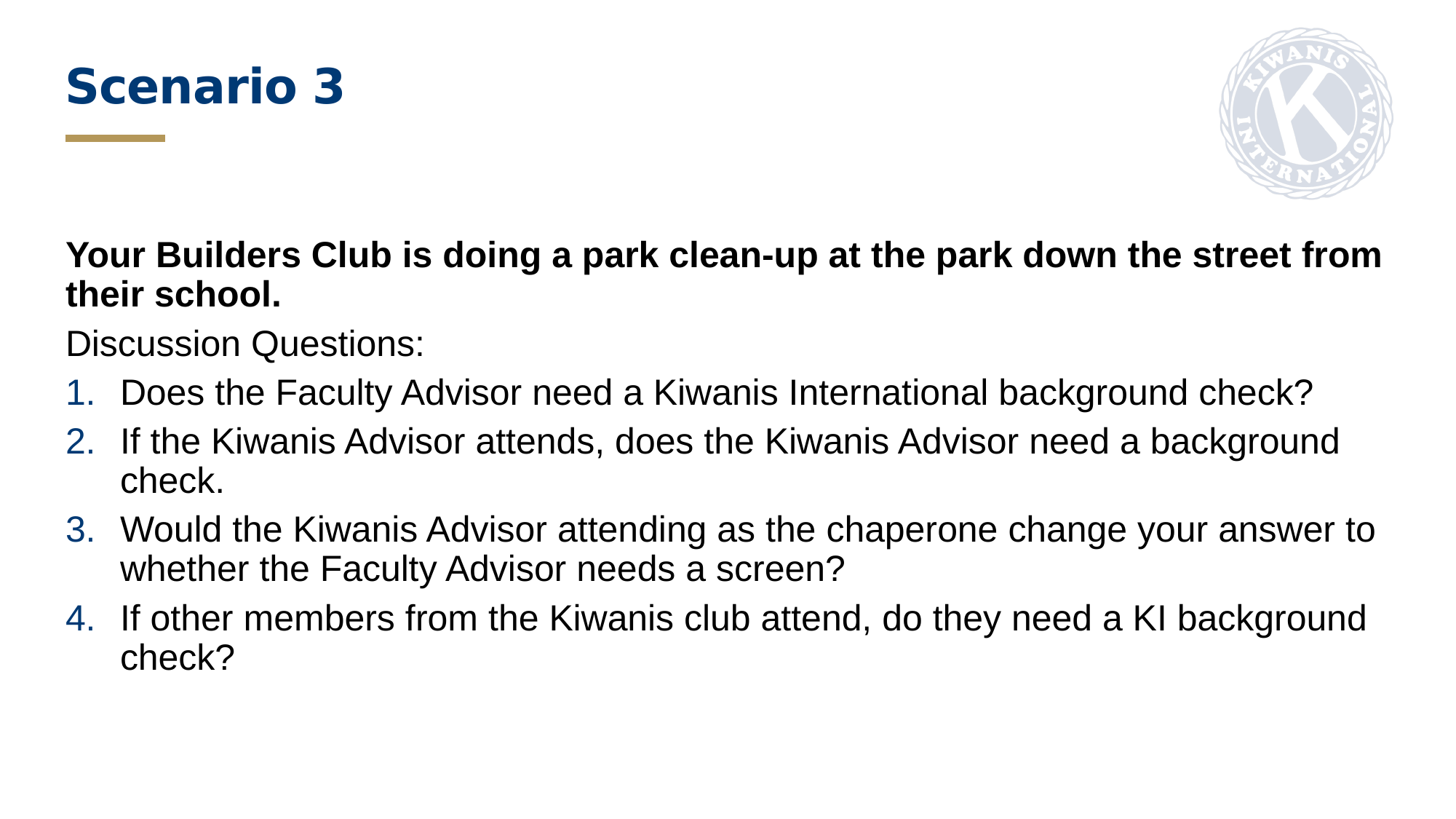

Scenario 3

Your Builders Club is doing a park clean-up at the park down the street from their school.
Discussion Questions:
Does the Faculty Advisor need a Kiwanis International background check?
If the Kiwanis Advisor attends, does the Kiwanis Advisor need a background check.
Would the Kiwanis Advisor attending as the chaperone change your answer to whether the Faculty Advisor needs a screen?
If other members from the Kiwanis club attend, do they need a KI background check?